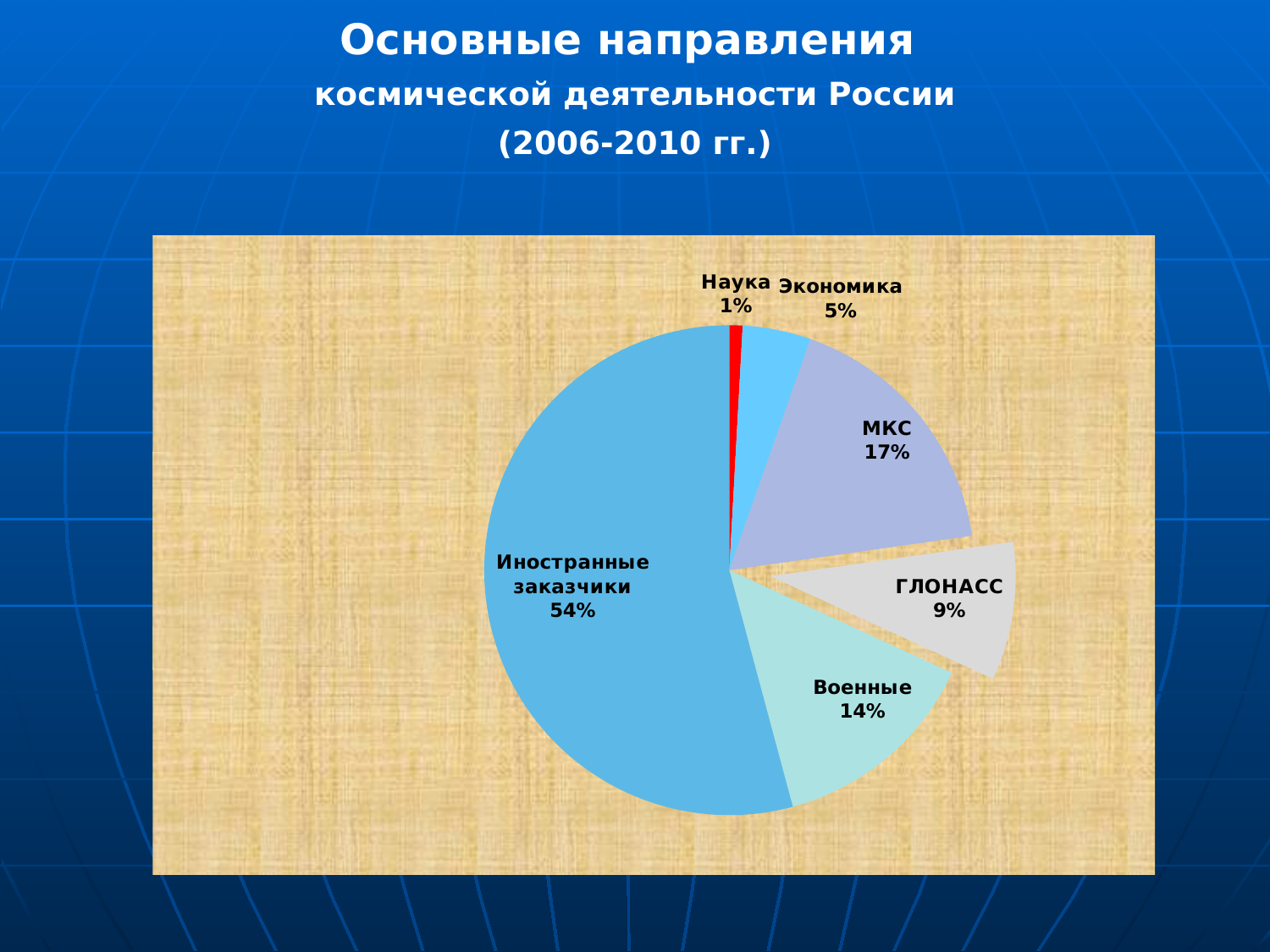

Основные направления
космической деятельности России
(2006-2010 гг.)

### Chart

| Category |  |
|---|---|
| Наука | 539.0 |
| Экономика | 2793.3999999999996 |
| МКС | 10771.0 |
| ГЛОНАСС | 5659.800000000001 |
| Военные | 8641.1 |
| Иностранные заказчики | 33577.9 |